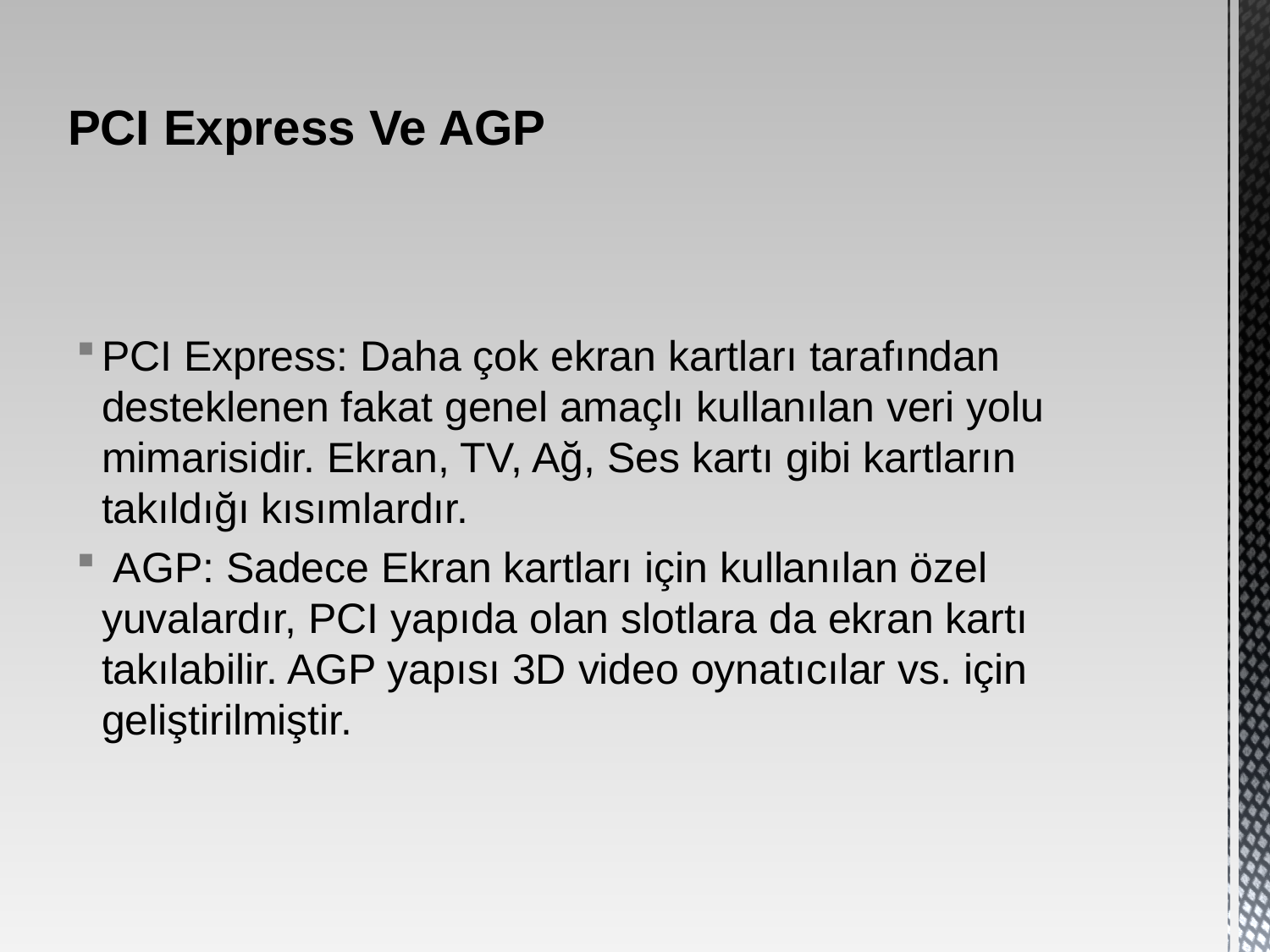

# PCI Express Ve AGP
PCI Express: Daha çok ekran kartları tarafından desteklenen fakat genel amaçlı kullanılan veri yolu mimarisidir. Ekran, TV, Ağ, Ses kartı gibi kartların takıldığı kısımlardır.
 AGP: Sadece Ekran kartları için kullanılan özel yuvalardır, PCI yapıda olan slotlara da ekran kartı takılabilir. AGP yapısı 3D video oynatıcılar vs. için geliştirilmiştir.